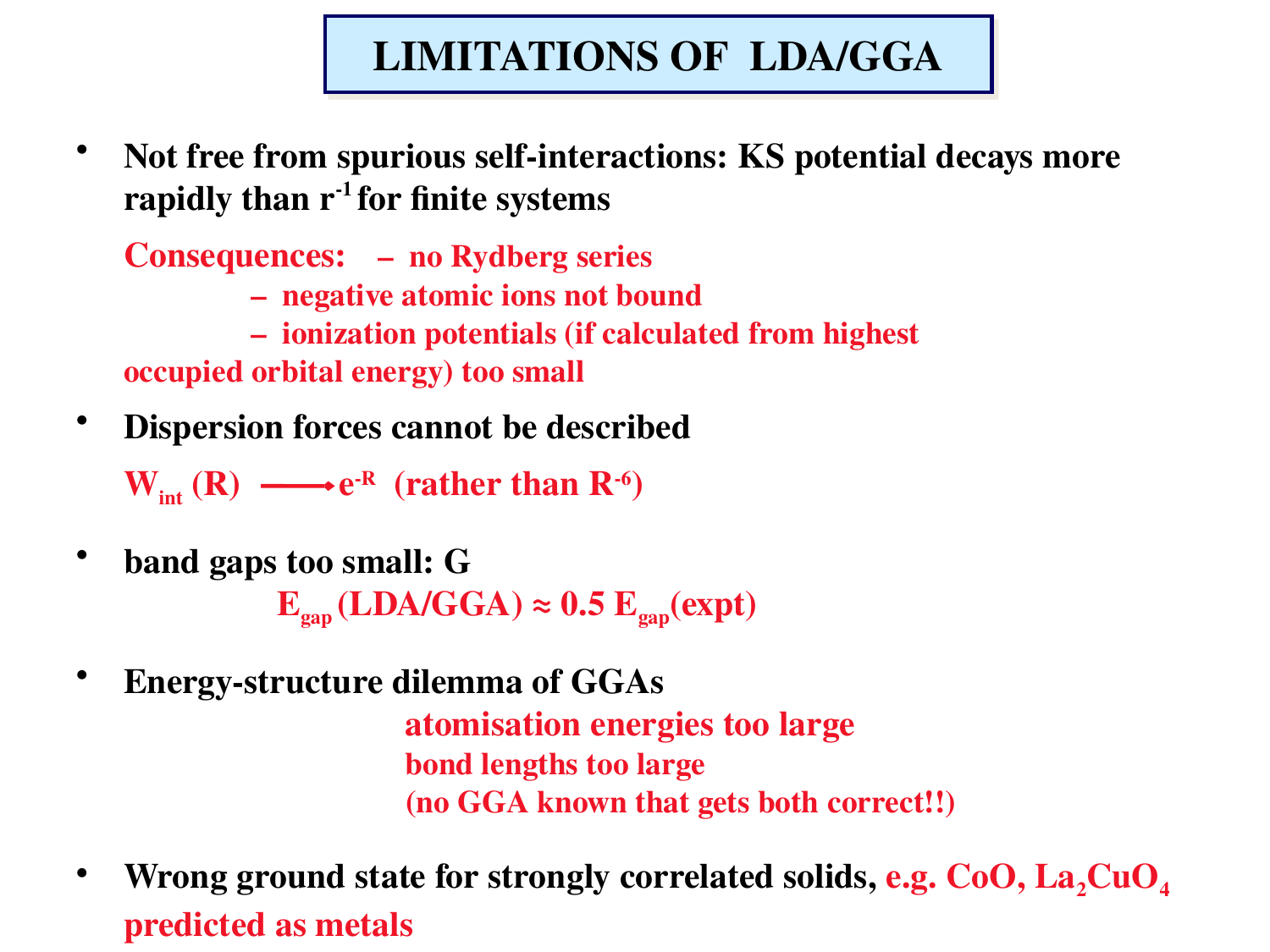

LIMITATIONS OF  LDA/GGA
Not free from spurious self-interactions: KS potential decays more rapidly than r-1 for finite systems

	Consequences:	–  no Rydberg series
		–  negative atomic ions not bound
		–  ionization potentials (if calculated from highest 	    	    occupied orbital energy) too small

Dispersion forces cannot be described

	Wint (R)           e-R  (rather than R-6)

band gaps too small: G
		   Egap (LDA/GGA) ≈ 0.5 Egap(expt)

Energy-structure dilemma of GGAs
                                     atomisation energies too large
	                                   bond lengths too large
                                         (no GGA known that gets both correct!!)

Wrong ground state for strongly correlated solids, e.g. CoO, La2CuO4 predicted as metals